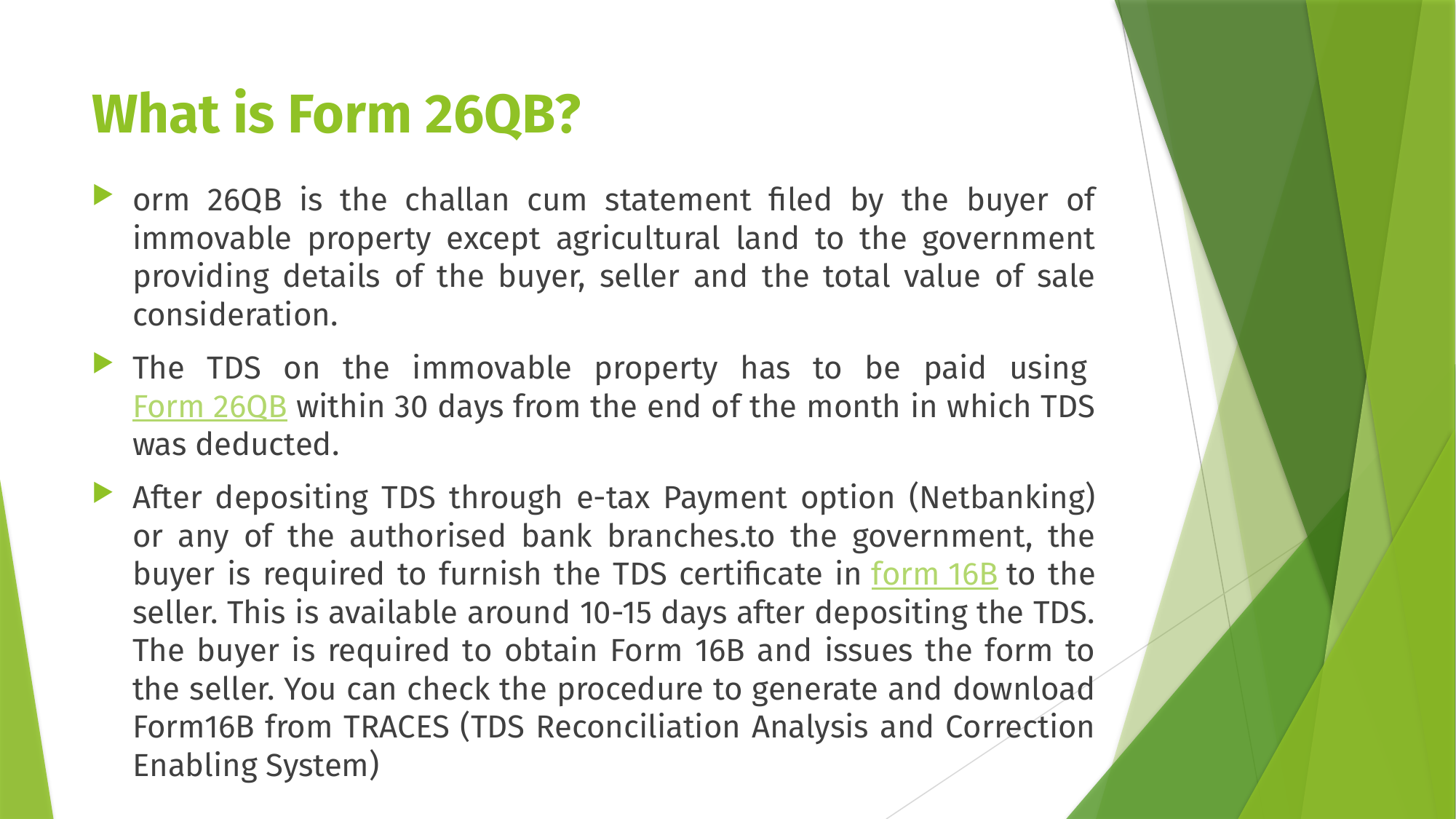

# What is Form 26QB?
orm 26QB is the challan cum statement filed by the buyer of immovable property except agricultural land to the government providing details of the buyer, seller and the total value of sale consideration.
The TDS on the immovable property has to be paid using Form 26QB within 30 days from the end of the month in which TDS was deducted.
After depositing TDS through e-tax Payment option (Netbanking) or any of the authorised bank branches.to the government, the buyer is required to furnish the TDS certificate in form 16B to the seller. This is available around 10-15 days after depositing the TDS. The buyer is required to obtain Form 16B and issues the form to the seller. You can check the procedure to generate and download Form16B from TRACES (TDS Reconciliation Analysis and Correction Enabling System)